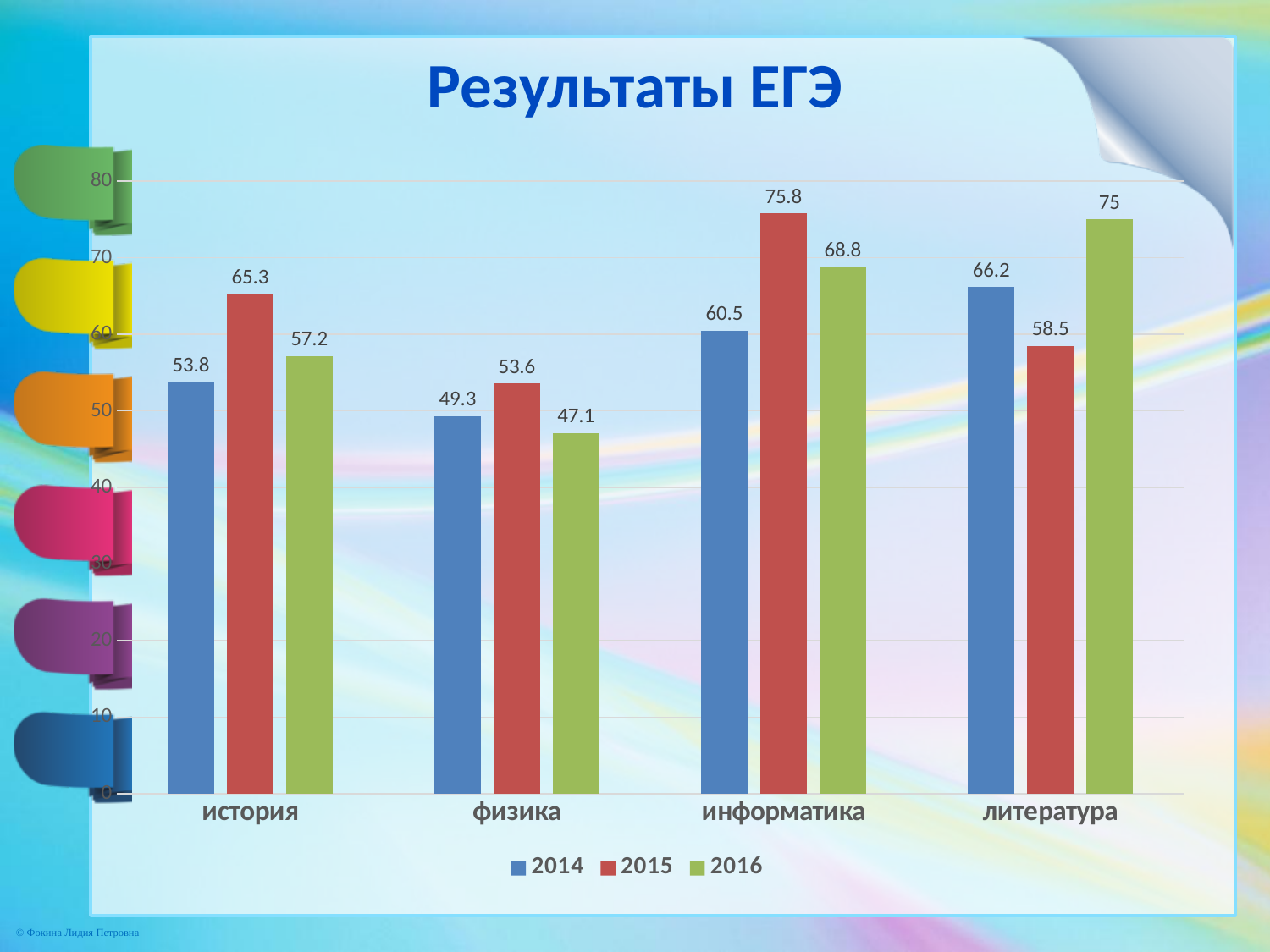

# Результаты ЕГЭ

### Chart

| Category | 2014 | 2015 | 2016 |
|---|---|---|---|
| история | 53.8 | 65.3 | 57.2 |
| физика | 49.3 | 53.6 | 47.1 |
| информатика | 60.5 | 75.8 | 68.8 |
| литература | 66.2 | 58.5 | 75.0 |